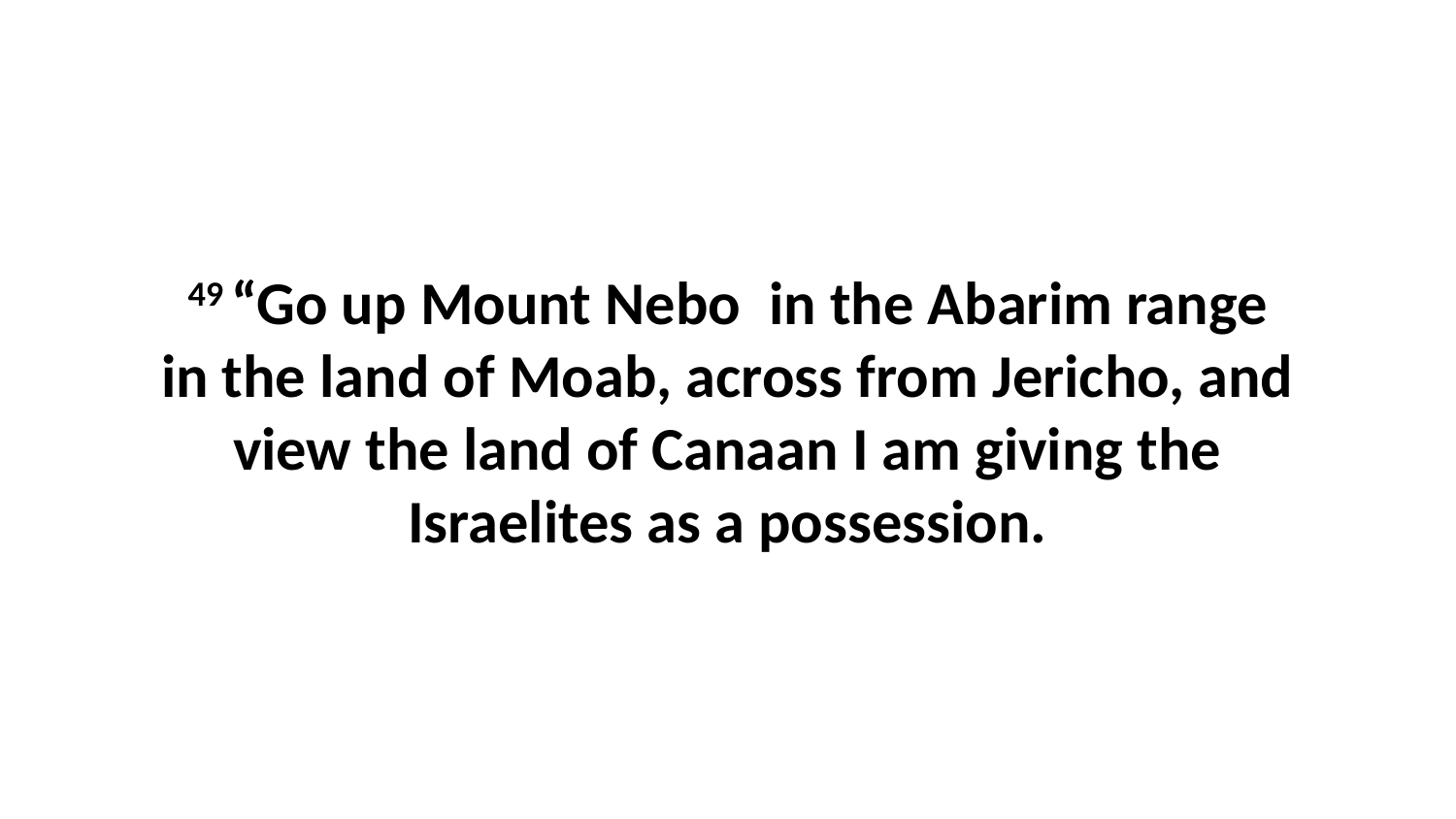

49 “Go up Mount Nebo  in the Abarim range in the land of Moab, across from Jericho, and view the land of Canaan I am giving the Israelites as a possession.